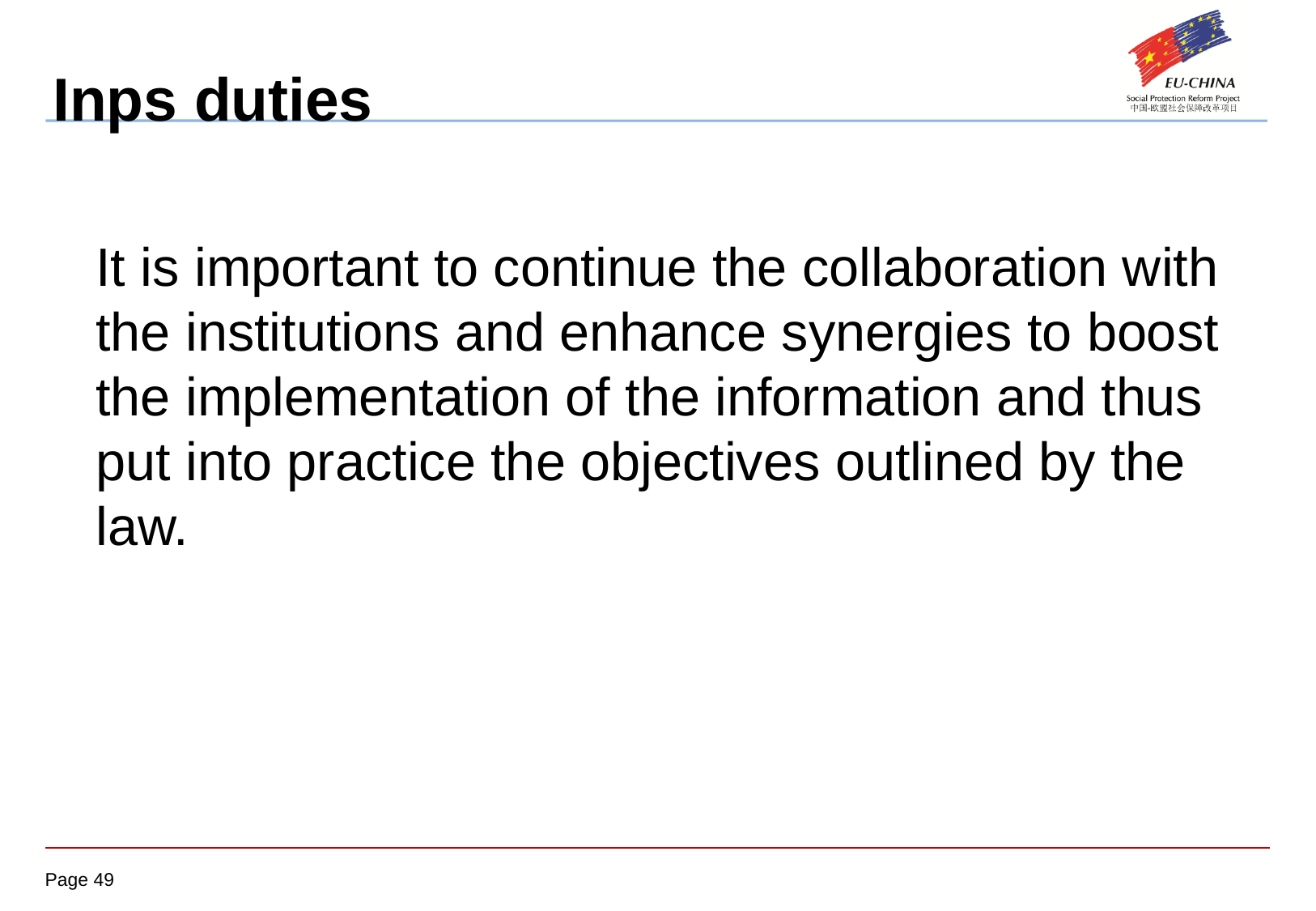

Inps duties

It is important to continue the collaboration with the institutions and enhance synergies to boost the implementation of the information and thus put into practice the objectives outlined by the law.